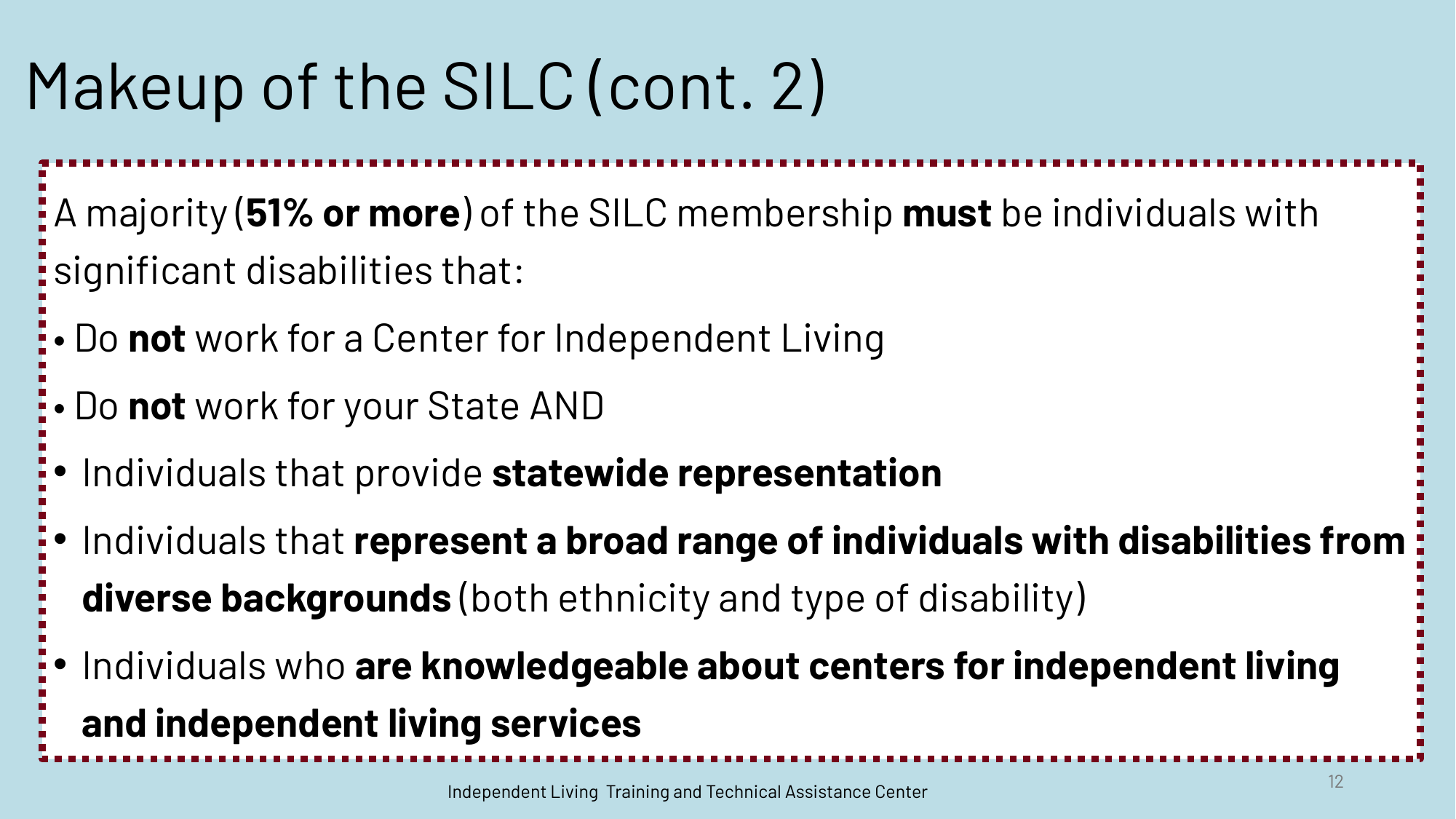

# Makeup of the SILC (cont. 2)
A majority (51% or more) of the SILC membership must be individuals with significant disabilities that:
• Do not work for a Center for Independent Living
• Do not work for your State AND
Individuals that provide statewide representation
Individuals that represent a broad range of individuals with disabilities from diverse backgrounds (both ethnicity and type of disability)
Individuals who are knowledgeable about centers for independent living and independent living services
12
Independent Living  Training and Technical Assistance Center